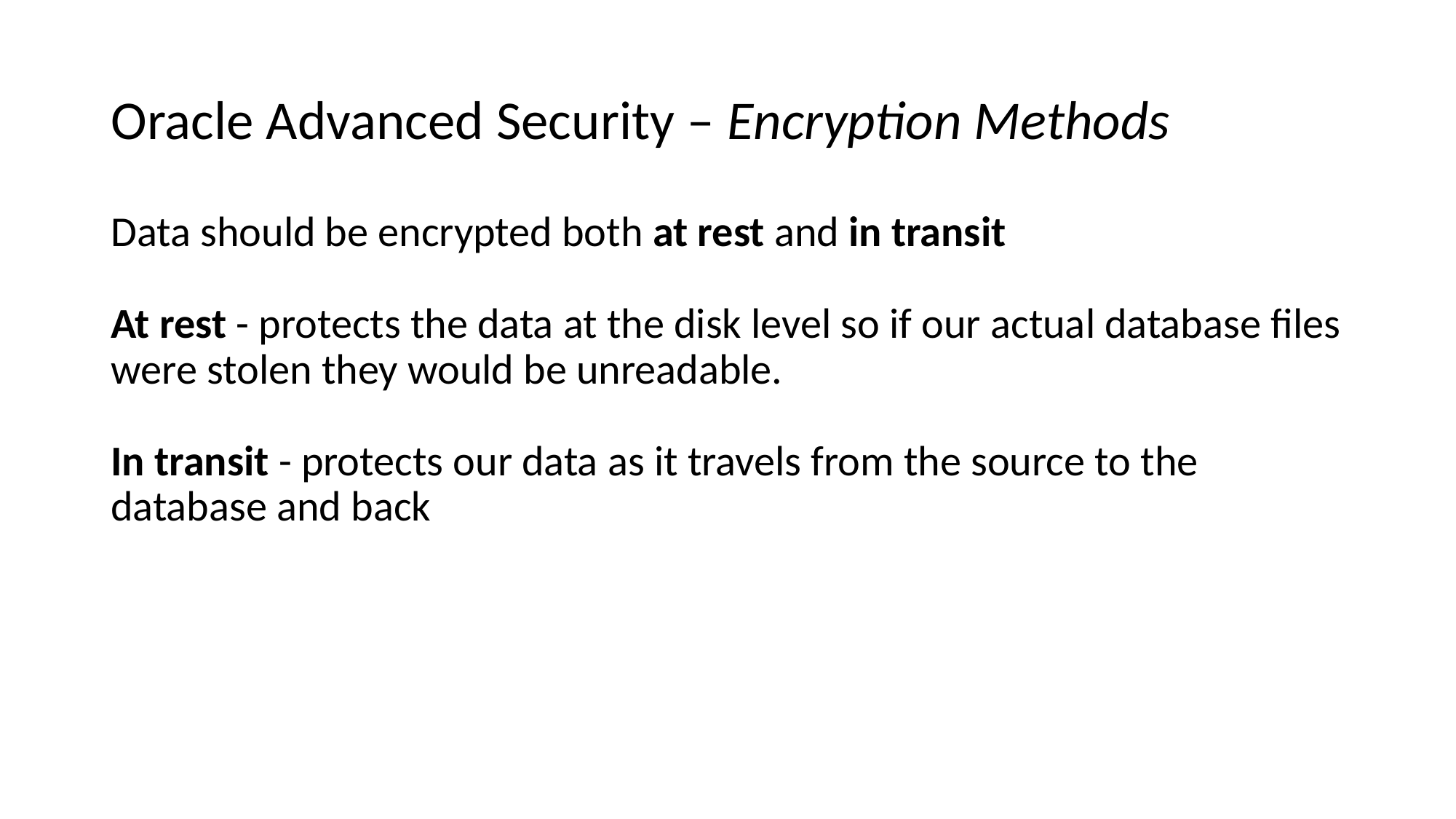

# Oracle Advanced Security – Encryption Methods Data should be encrypted both at rest and in transit At rest - protects the data at the disk level so if our actual database files were stolen they would be unreadable.  In transit - protects our data as it travels from the source to the database and back